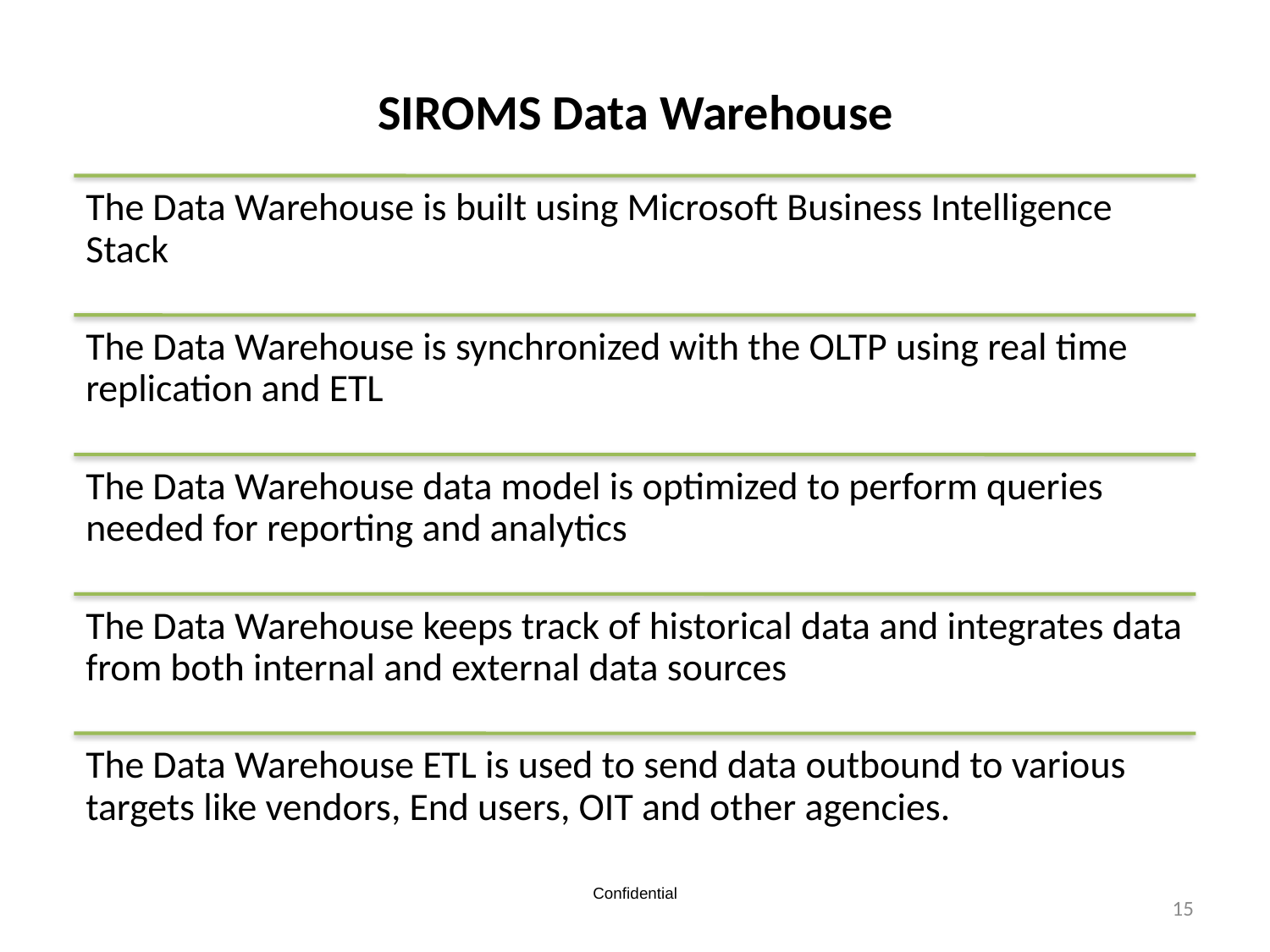

SIROMS Data Warehouse
The Data Warehouse is built using Microsoft Business Intelligence Stack
The Data Warehouse is synchronized with the OLTP using real time replication and ETL
The Data Warehouse data model is optimized to perform queries needed for reporting and analytics
The Data Warehouse keeps track of historical data and integrates data from both internal and external data sources
The Data Warehouse ETL is used to send data outbound to various targets like vendors, End users, OIT and other agencies.
15